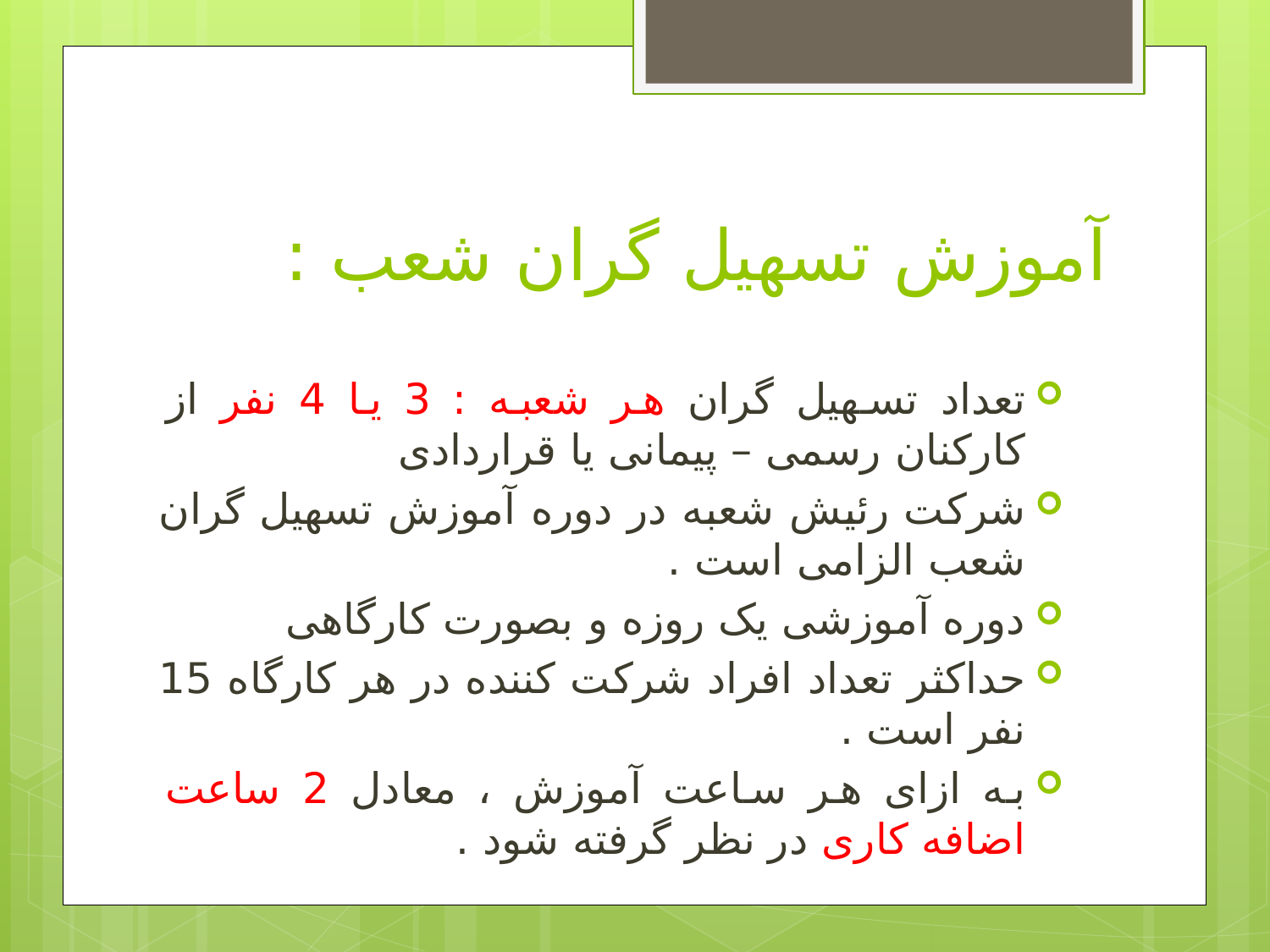

# آموزش تسهیل گران شعب :
تعداد تسهیل گران هر شعبه : 3 یا 4 نفر از کارکنان رسمی – پیمانی یا قراردادی
شرکت رئیش شعبه در دوره آموزش تسهیل گران شعب الزامی است .
دوره آموزشی یک روزه و بصورت کارگاهی
حداکثر تعداد افراد شرکت کننده در هر کارگاه 15 نفر است .
به ازای هر ساعت آموزش ، معادل 2 ساعت اضافه کاری در نظر گرفته شود .